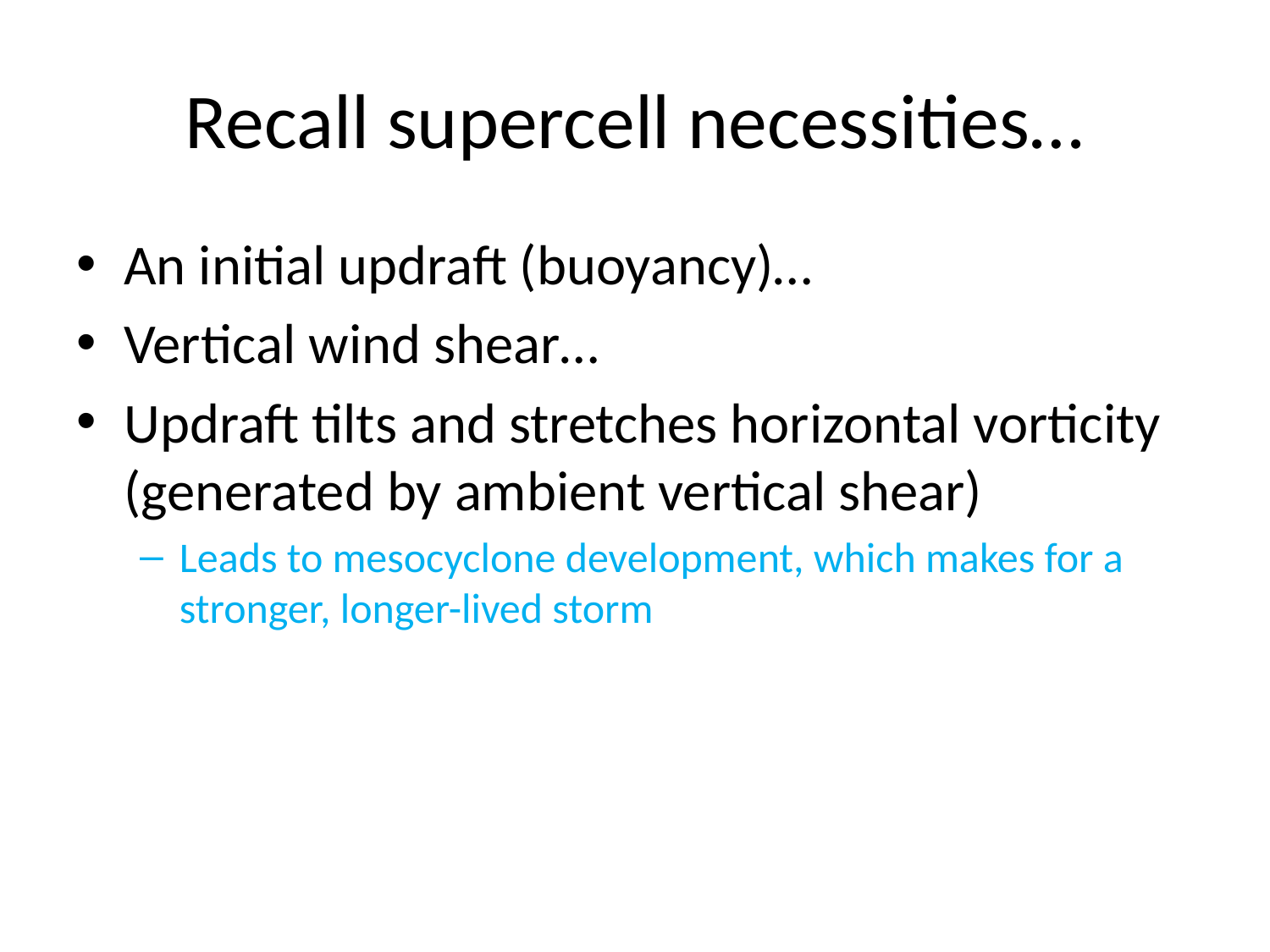

# Recall supercell necessities…
An initial updraft (buoyancy)…
Vertical wind shear…
Updraft tilts and stretches horizontal vorticity (generated by ambient vertical shear)
Leads to mesocyclone development, which makes for a stronger, longer-lived storm